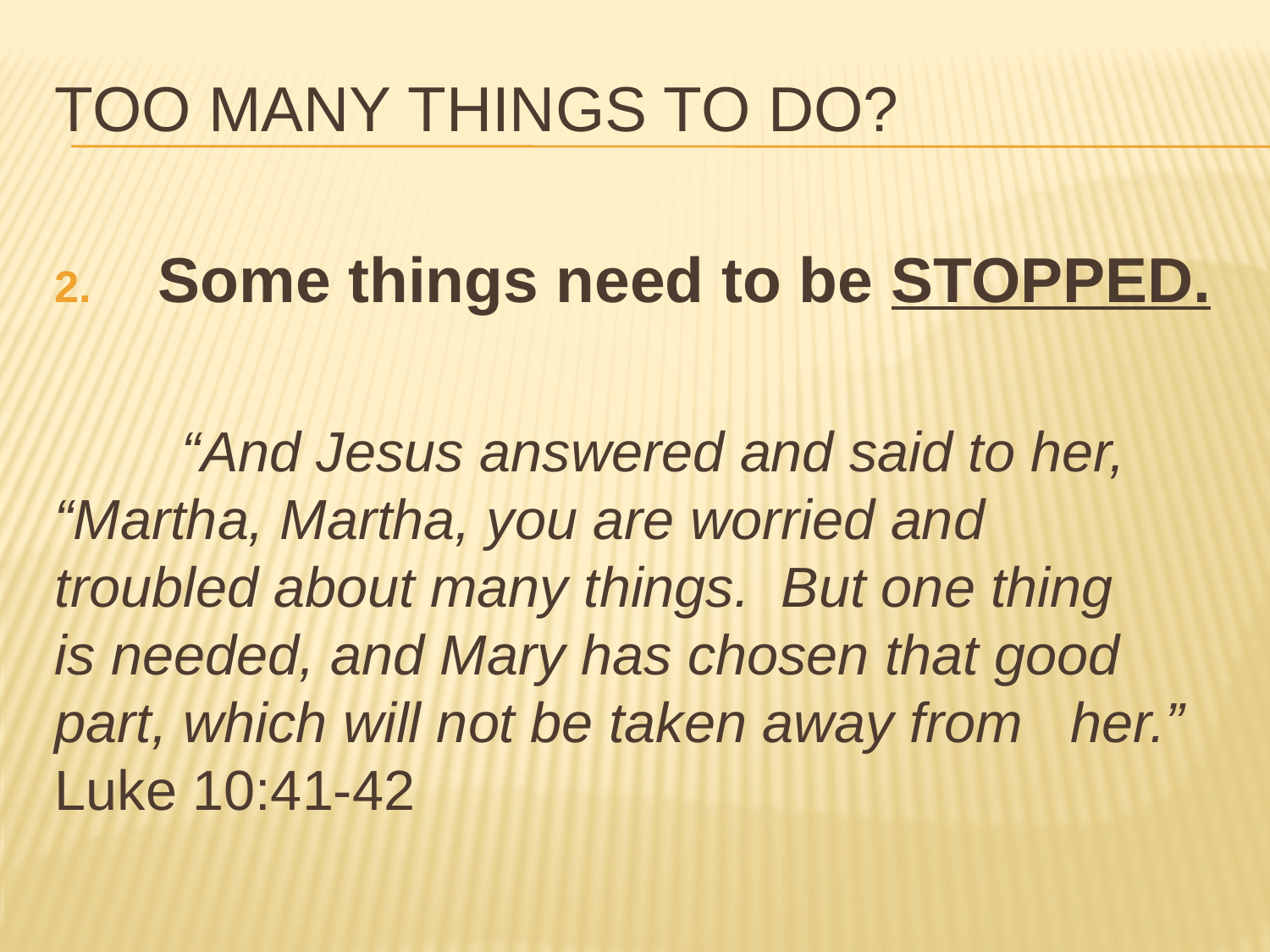

# Too many things to do?
Some things need to be STOPPED.

	“And Jesus answered and said to her, 	“Martha, Martha, you are worried and 	troubled about many things.  But one thing 	is needed, and Mary has chosen that good 	part, which will not be taken away from 	her.”  Luke 10:41-42